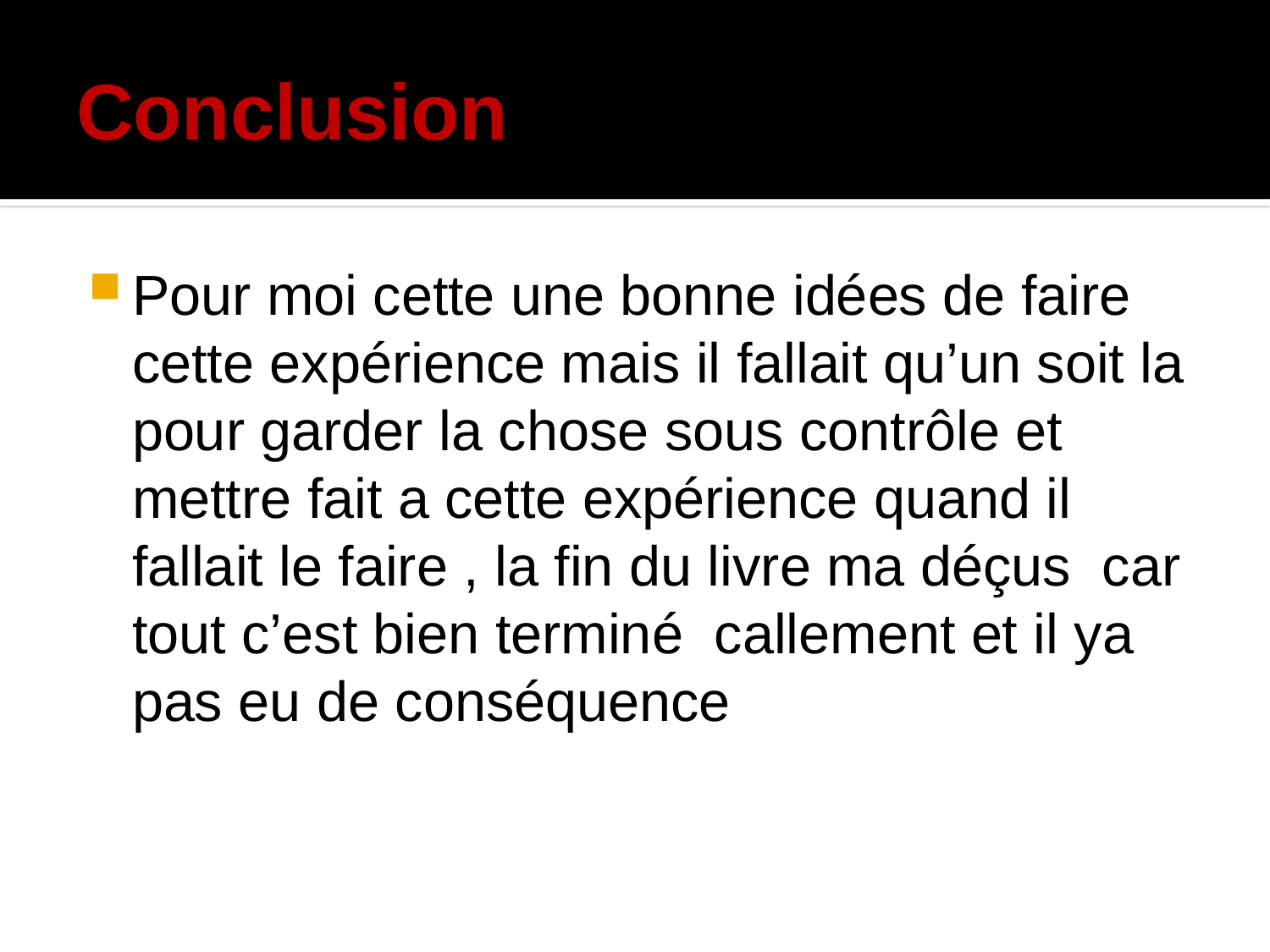

# Conclusion
Pour moi cette une bonne idées de faire cette expérience mais il fallait qu’un soit la pour garder la chose sous contrôle et mettre fait a cette expérience quand il fallait le faire , la fin du livre ma déçus  car tout c’est bien terminé  callement et il ya pas eu de conséquence